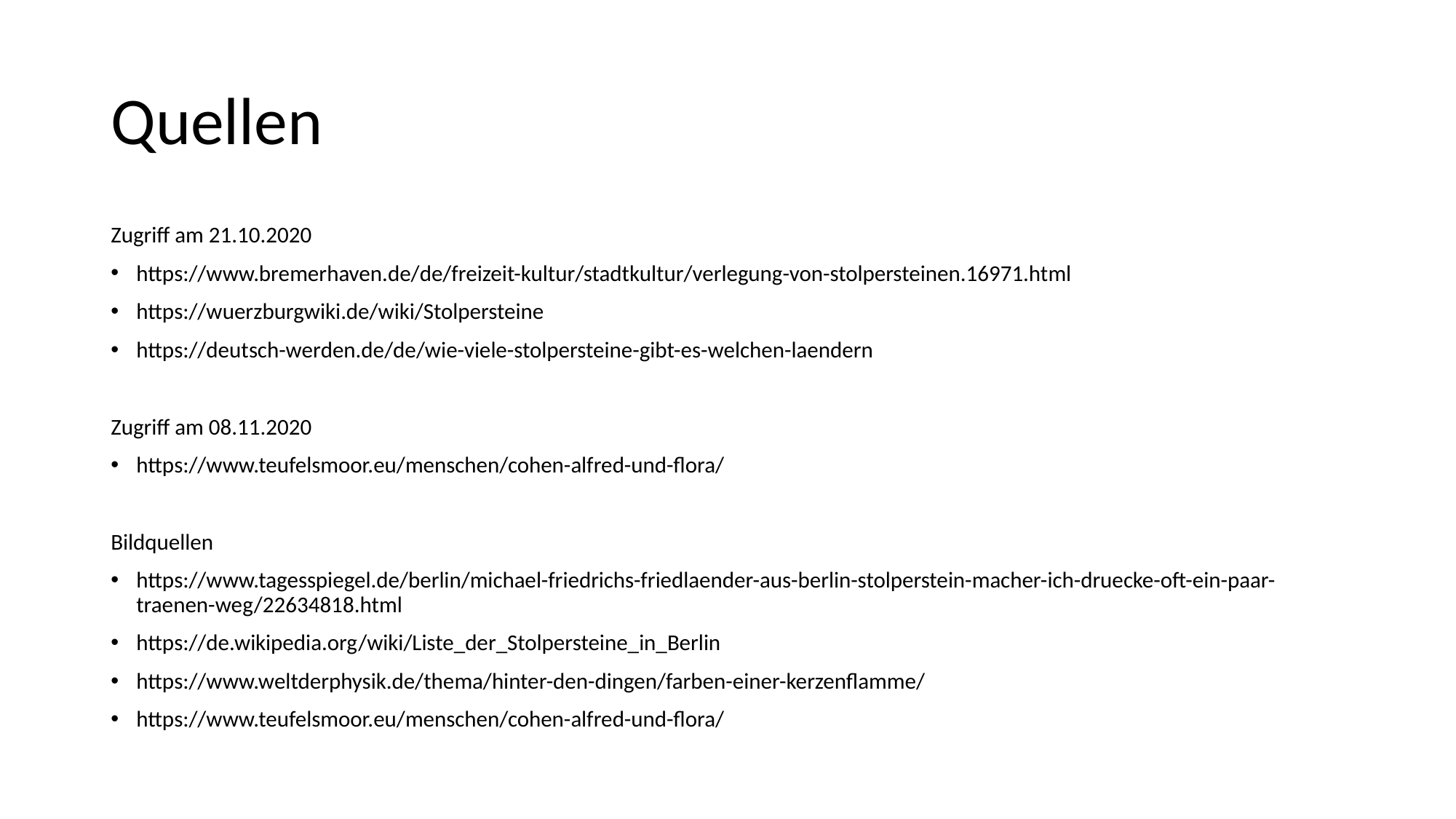

# Quellen
Zugriff am 21.10.2020
https://www.bremerhaven.de/de/freizeit-kultur/stadtkultur/verlegung-von-stolpersteinen.16971.html
https://wuerzburgwiki.de/wiki/Stolpersteine
https://deutsch-werden.de/de/wie-viele-stolpersteine-gibt-es-welchen-laendern

Zugriff am 08.11.2020
https://www.teufelsmoor.eu/menschen/cohen-alfred-und-flora/

Bildquellen
https://www.tagesspiegel.de/berlin/michael-friedrichs-friedlaender-aus-berlin-stolperstein-macher-ich-druecke-oft-ein-paar-traenen-weg/22634818.html
https://de.wikipedia.org/wiki/Liste_der_Stolpersteine_in_Berlin
https://www.weltderphysik.de/thema/hinter-den-dingen/farben-einer-kerzenflamme/
https://www.teufelsmoor.eu/menschen/cohen-alfred-und-flora/